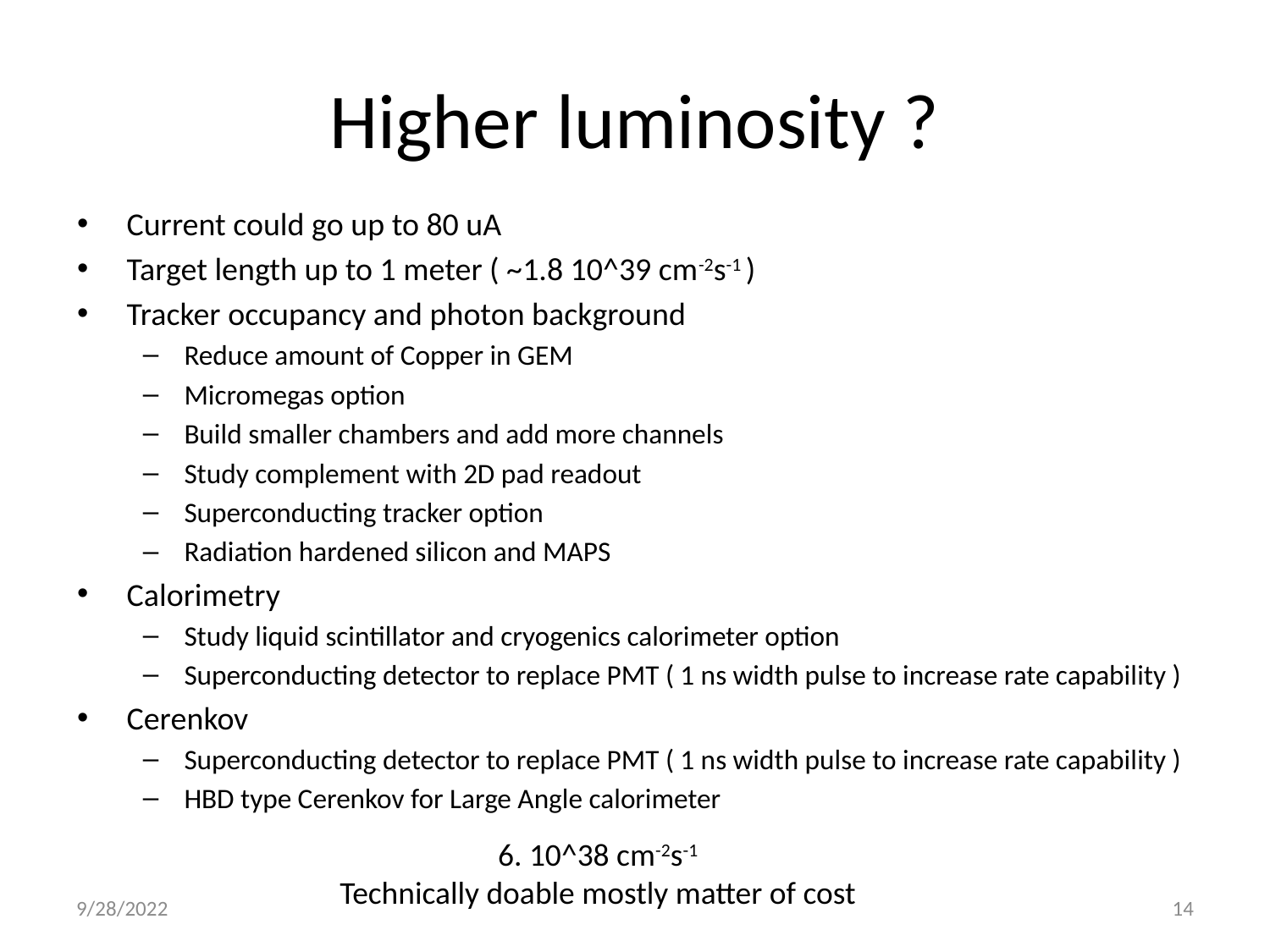

# Higher luminosity ?
Current could go up to 80 uA
Target length up to 1 meter ( ~1.8 10^39 cm-2s-1 )
Tracker occupancy and photon background
Reduce amount of Copper in GEM
Micromegas option
Build smaller chambers and add more channels
Study complement with 2D pad readout
Superconducting tracker option
Radiation hardened silicon and MAPS
Calorimetry
Study liquid scintillator and cryogenics calorimeter option
Superconducting detector to replace PMT ( 1 ns width pulse to increase rate capability )
Cerenkov
Superconducting detector to replace PMT ( 1 ns width pulse to increase rate capability )
HBD type Cerenkov for Large Angle calorimeter

6. 10^38 cm-2s-1
Technically doable mostly matter of cost
9/28/2022
14